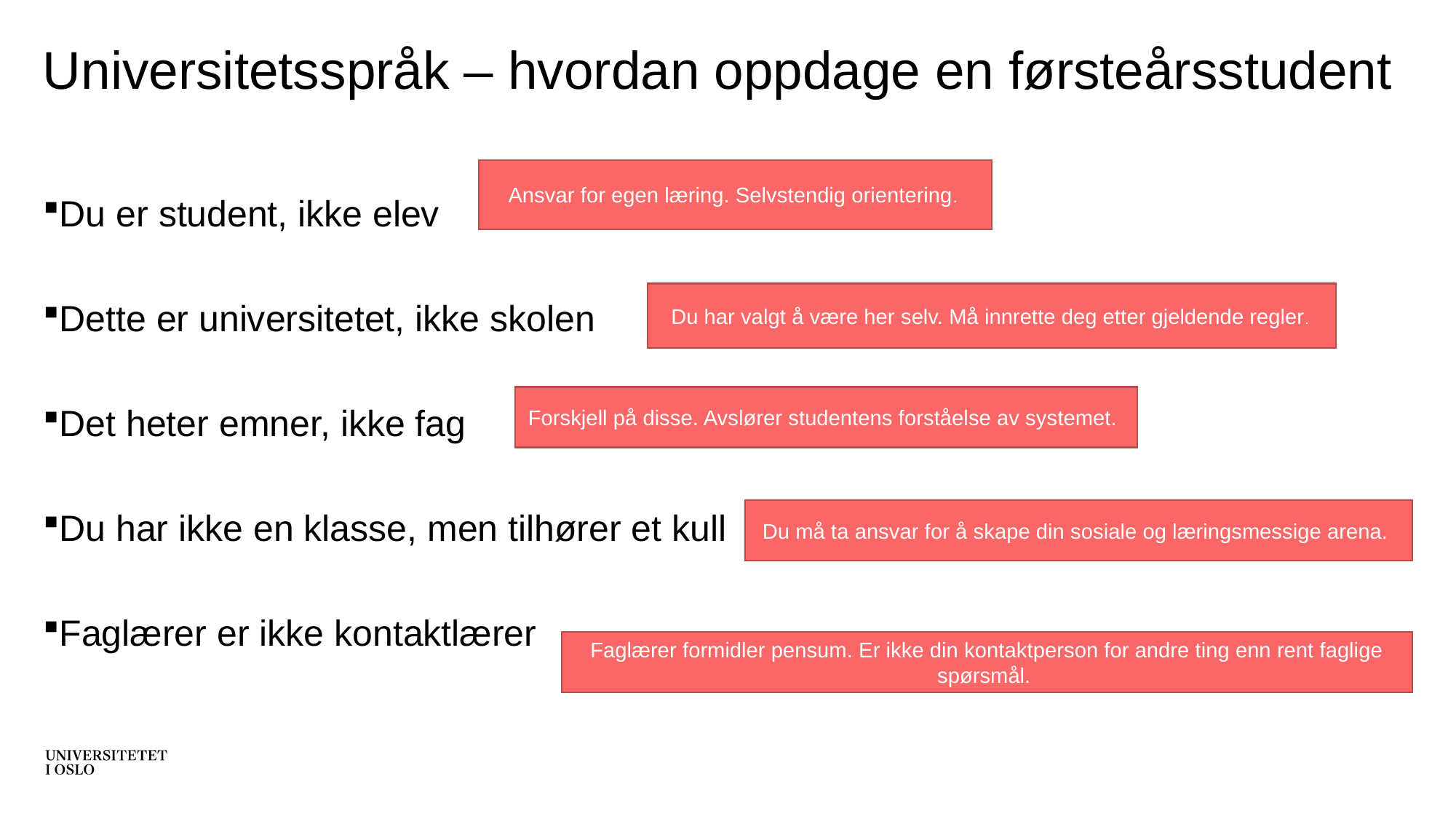

# Universitetsspråk – hvordan oppdage en førsteårsstudent

Du er student, ikke elev
Dette er universitetet, ikke skolen
Det heter emner, ikke fag
Du har ikke en klasse, men tilhører et kull
Faglærer er ikke kontaktlærer

Ansvar for egen læring. Selvstendig orientering.
Du har valgt å være her selv. Må innrette deg etter gjeldende regler.
Forskjell på disse. Avslører studentens forståelse av systemet.
Du må ta ansvar for å skape din sosiale og læringsmessige arena.
Faglærer formidler pensum. Er ikke din kontaktperson for andre ting enn rent faglige spørsmål.